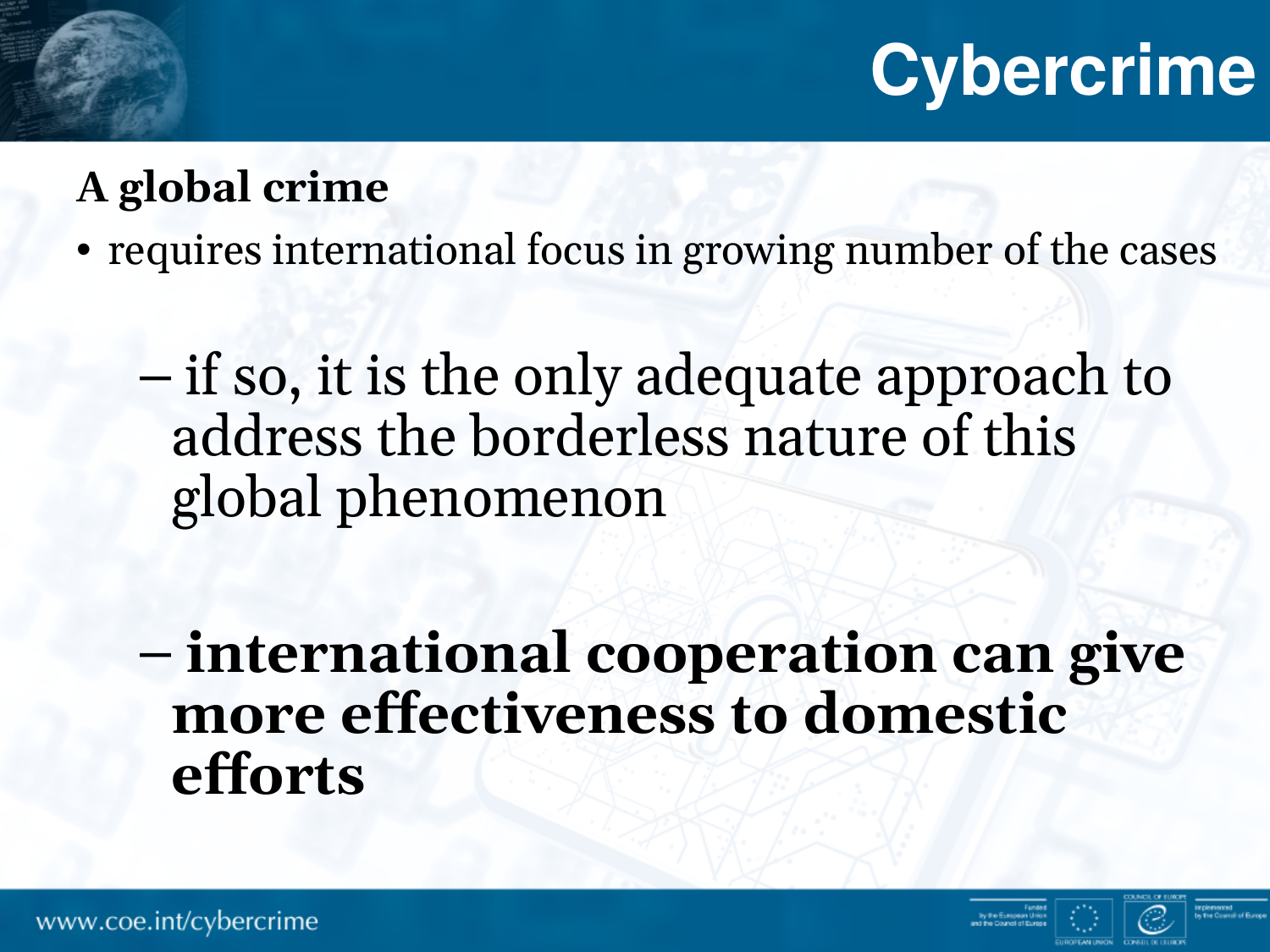

# Cybercrime
A global crime
requires international focus in growing number of the cases

 if so, it is the only adequate approach to address the borderless nature of this global phenomenon

 international cooperation can give more effectiveness to domestic efforts